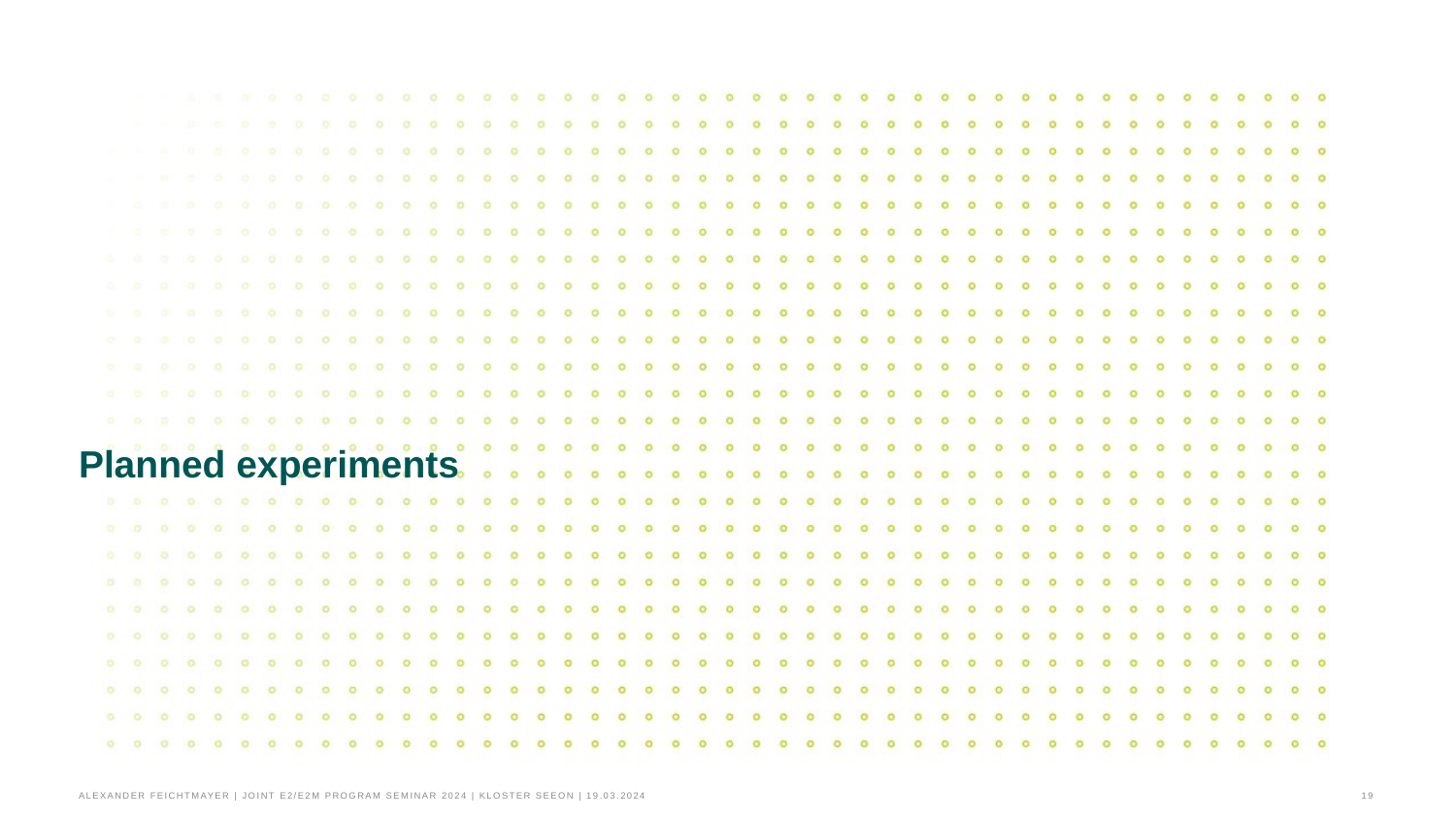

# Planned experiments
Alexander Feichtmayer | Joint E2/E2M Program Seminar 2024 | Kloster Seeon | 19.03.2024
19